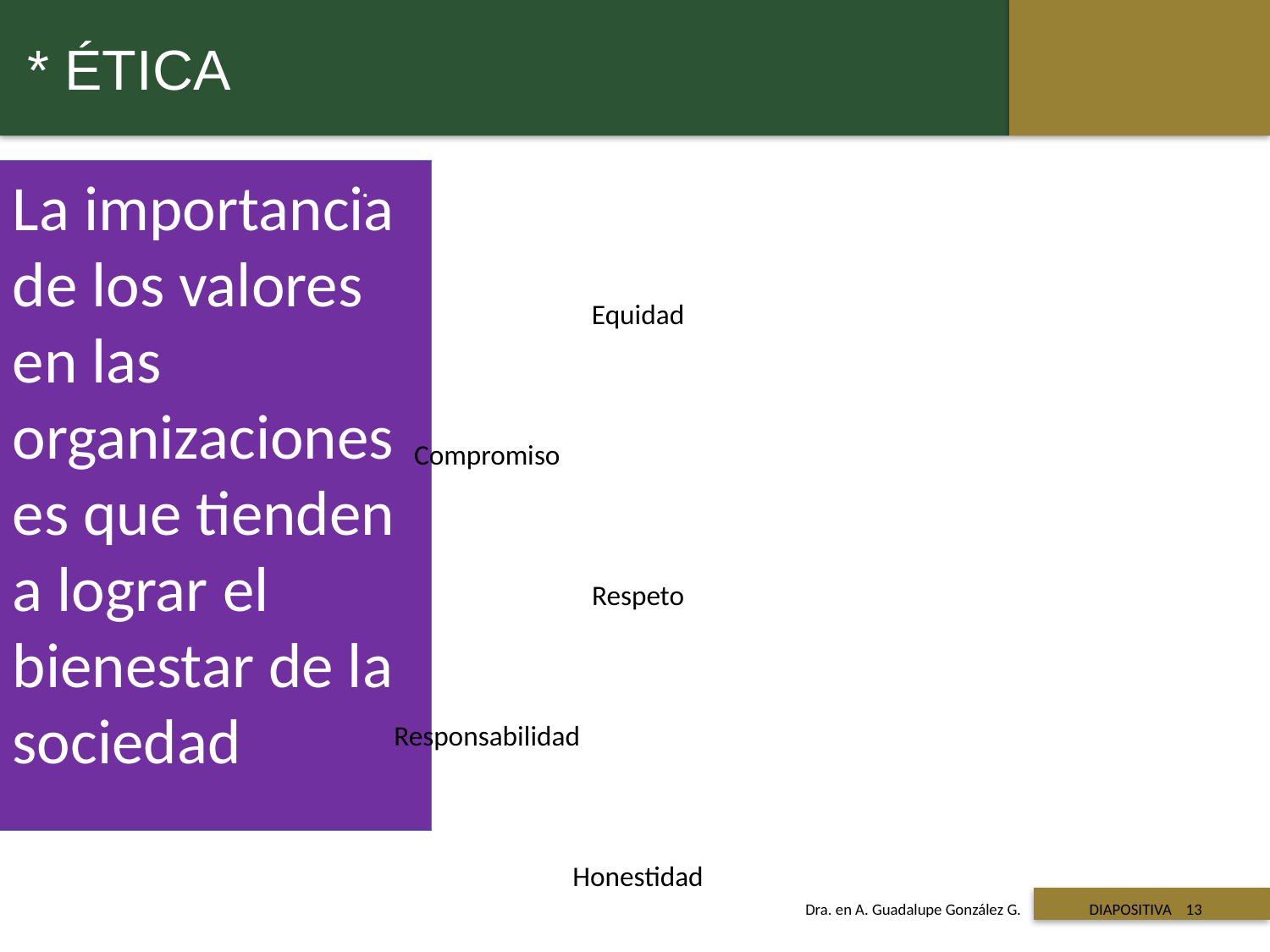

* ÉTICA

La importancia de los valores en las organizaciones es que tienden a lograr el bienestar de la sociedad
 .
Equidad
Compromiso
Responsabilidad
Respeto
Honestidad

                                          Titulo de la presentación

Dra. en A. Guadalupe González G.                   DIAPOSITIVA    13